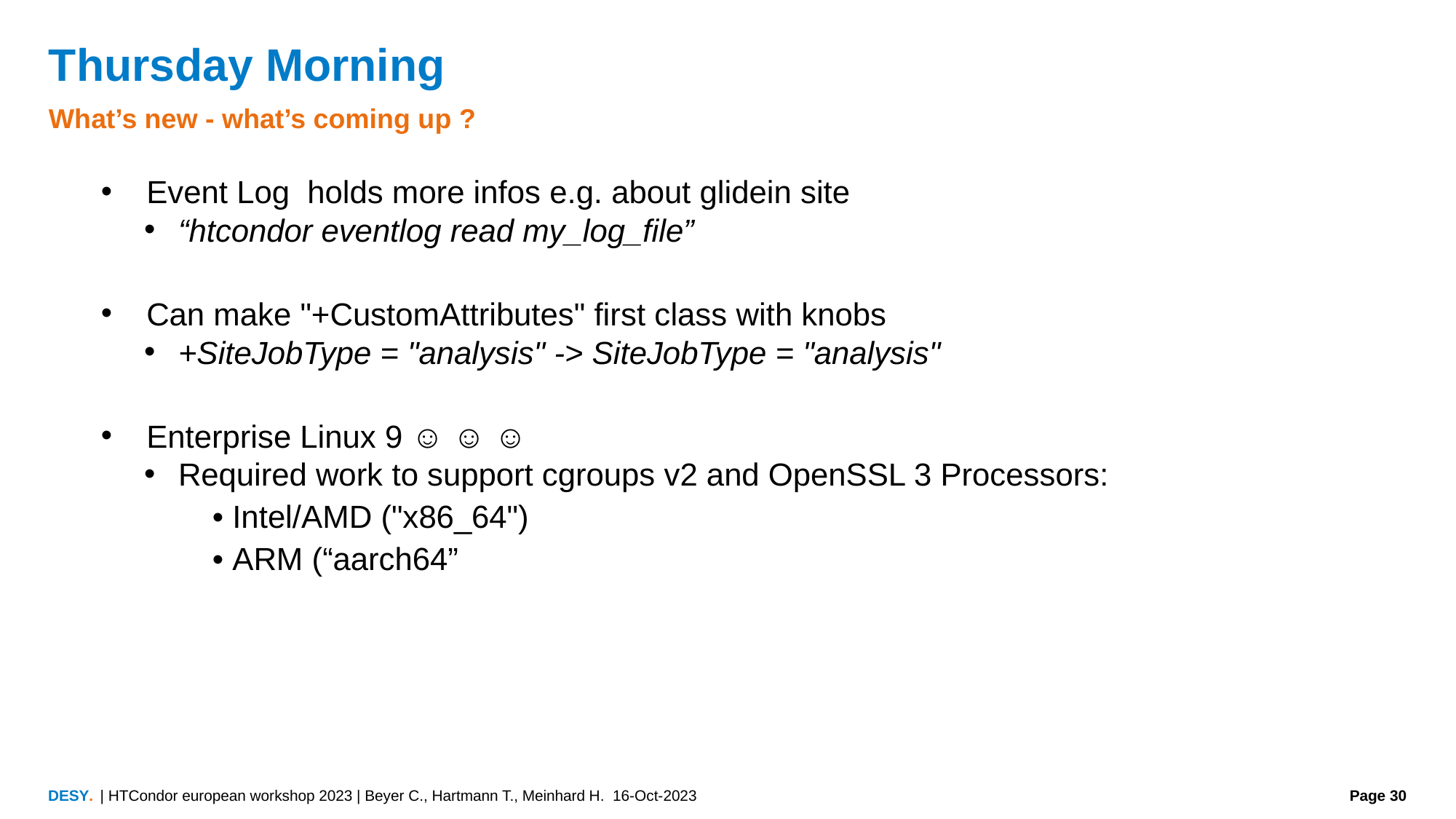

# Thursday Morning
What’s new - what’s coming up ?
Event Log  holds more infos e.g. about glidein site
“htcondor eventlog read my_log_file”

Can make "+CustomAttributes" first class with knobs
+SiteJobType = "analysis" -> SiteJobType = "analysis"

Enterprise Linux 9 ☺ ☺ ☺
Required work to support cgroups v2 and OpenSSL 3 Processors:
• Intel/AMD ("x86_64")
• ARM (“aarch64”

| HTCondor european workshop 2023 | Beyer C., Hartmann T., Meinhard H.  16-Oct-2023